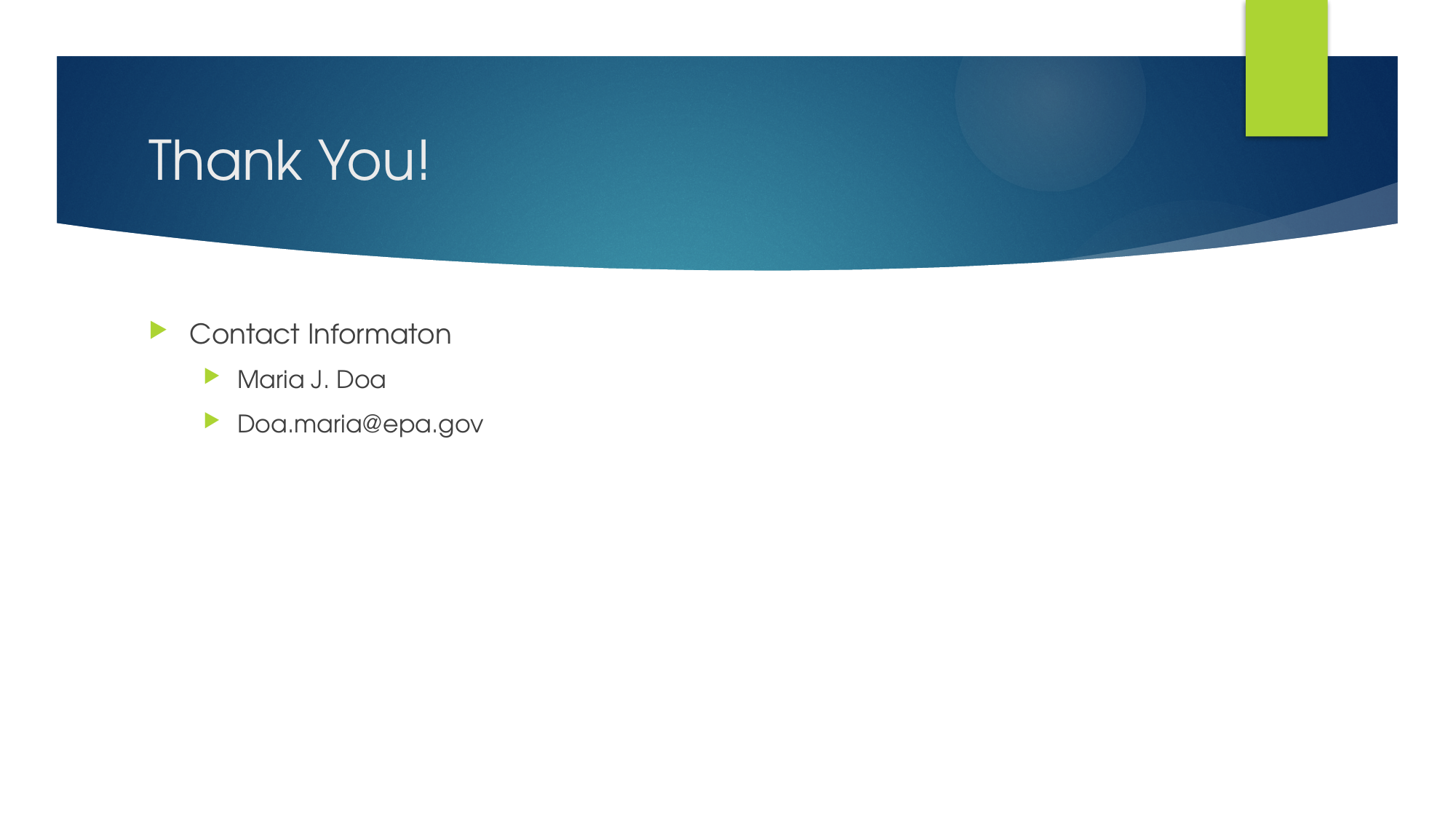

# Thank You!
Contact Informaton
Maria J. Doa
Doa.maria@epa.gov